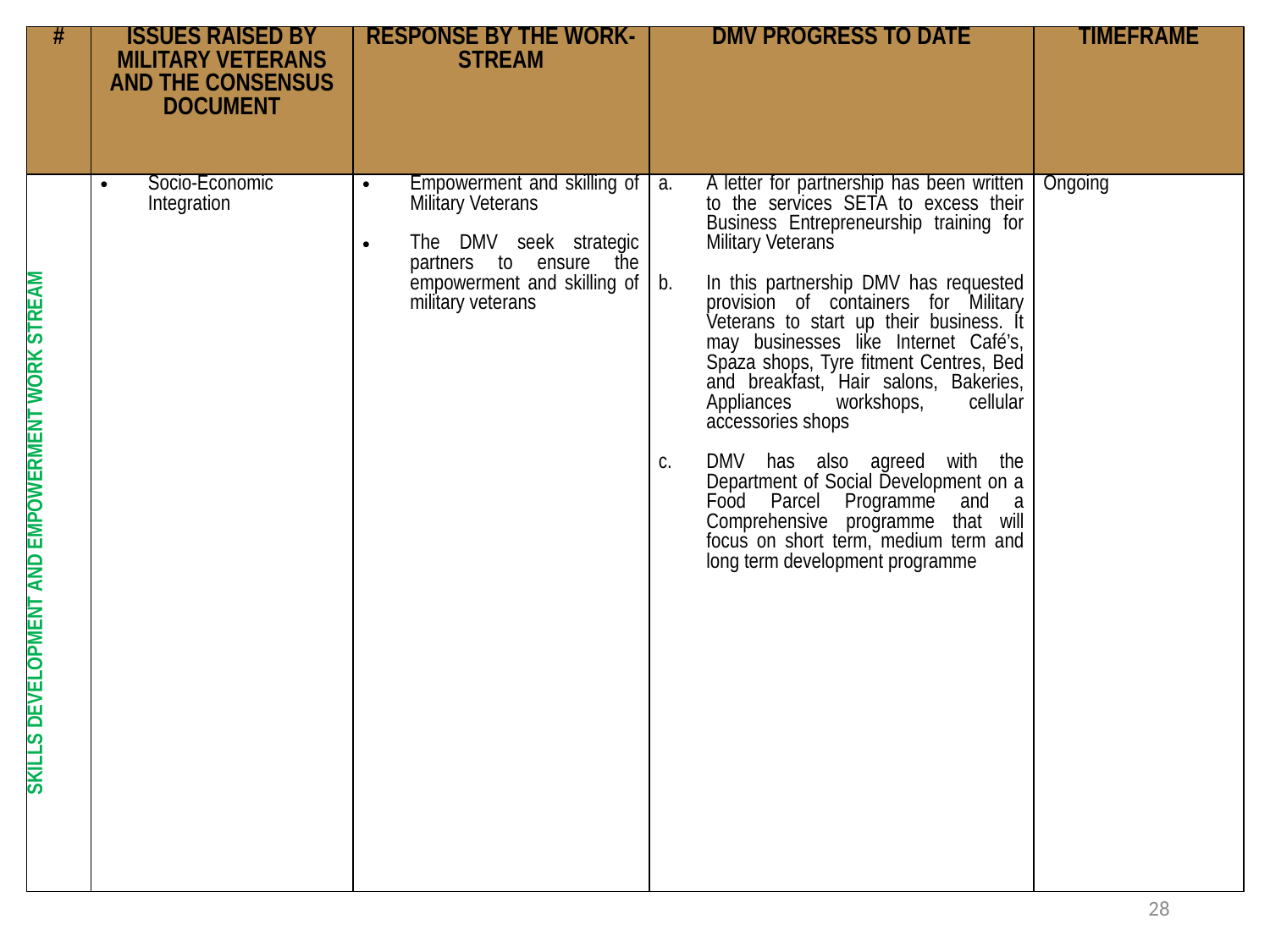

| # | ISSUES RAISED BY MILITARY VETERANS AND THE CONSENSUS DOCUMENT | RESPONSE BY THE WORK-STREAM | DMV PROGRESS TO DATE | TIMEFRAME |
| --- | --- | --- | --- | --- |
| SKILLS DEVELOPMENT AND EMPOWERMENT WORK STREAM | Socio-Economic Integration | Empowerment and skilling of Military Veterans The DMV seek strategic partners to ensure the empowerment and skilling of military veterans | A letter for partnership has been written to the services SETA to excess their Business Entrepreneurship training for Military Veterans In this partnership DMV has requested provision of containers for Military Veterans to start up their business. It may businesses like Internet Café’s, Spaza shops, Tyre fitment Centres, Bed and breakfast, Hair salons, Bakeries, Appliances workshops, cellular accessories shops DMV has also agreed with the Department of Social Development on a Food Parcel Programme and a Comprehensive programme that will focus on short term, medium term and long term development programme | Ongoing |
28